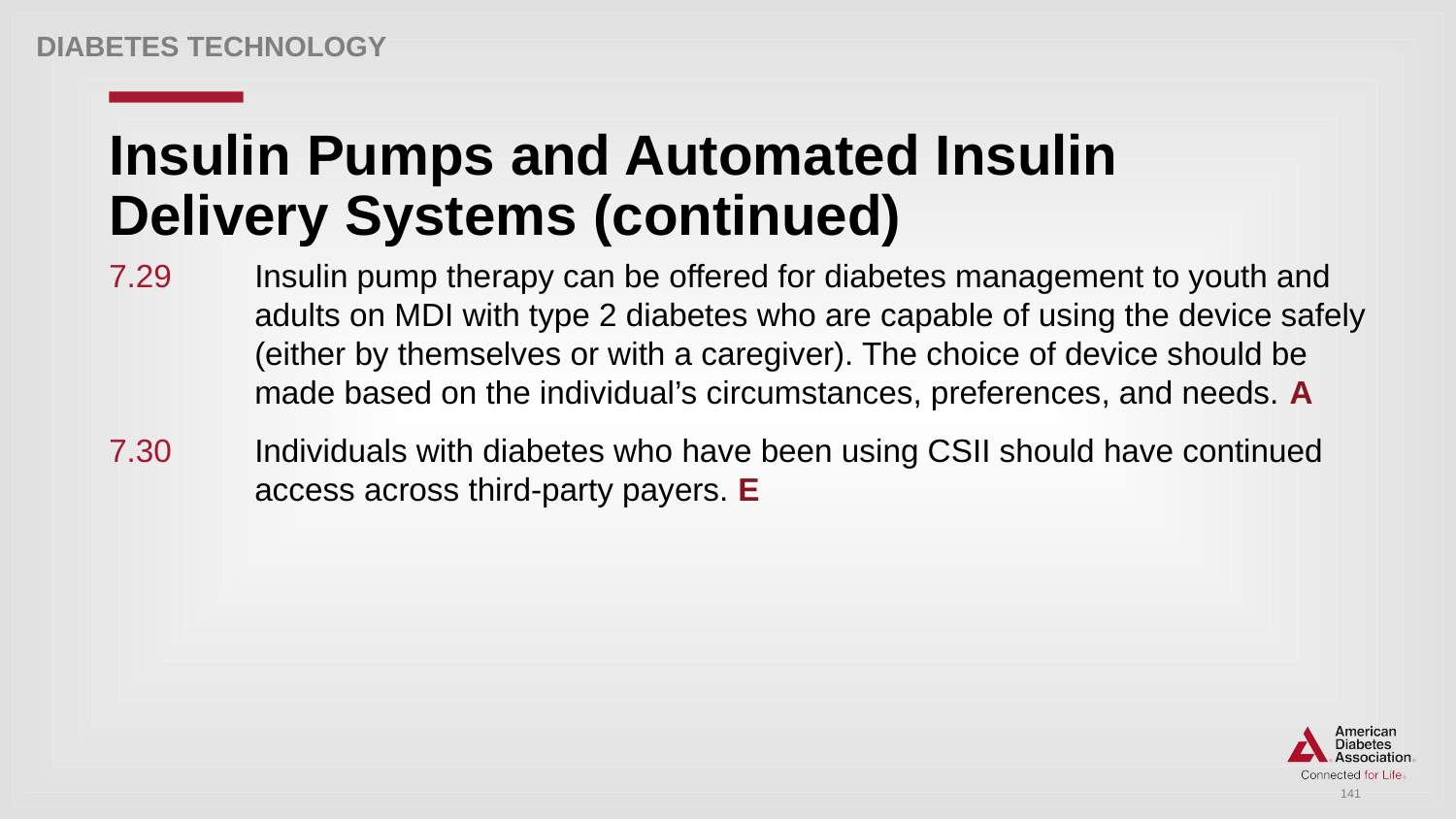

Diabetes Technology
# Insulin Pumps and Automated Insulin Delivery Systems (continued)
7.29 	Insulin pump therapy can be offered for diabetes management to youth and 	adults on MDI with type 2 diabetes who are capable of using the device safely 	(either by themselves or with a caregiver). The choice of device should be 	made based on the individual’s circumstances, preferences, and needs. A
7.30	Individuals with diabetes who have been using CSII should have continued 	access across third-party payers. E